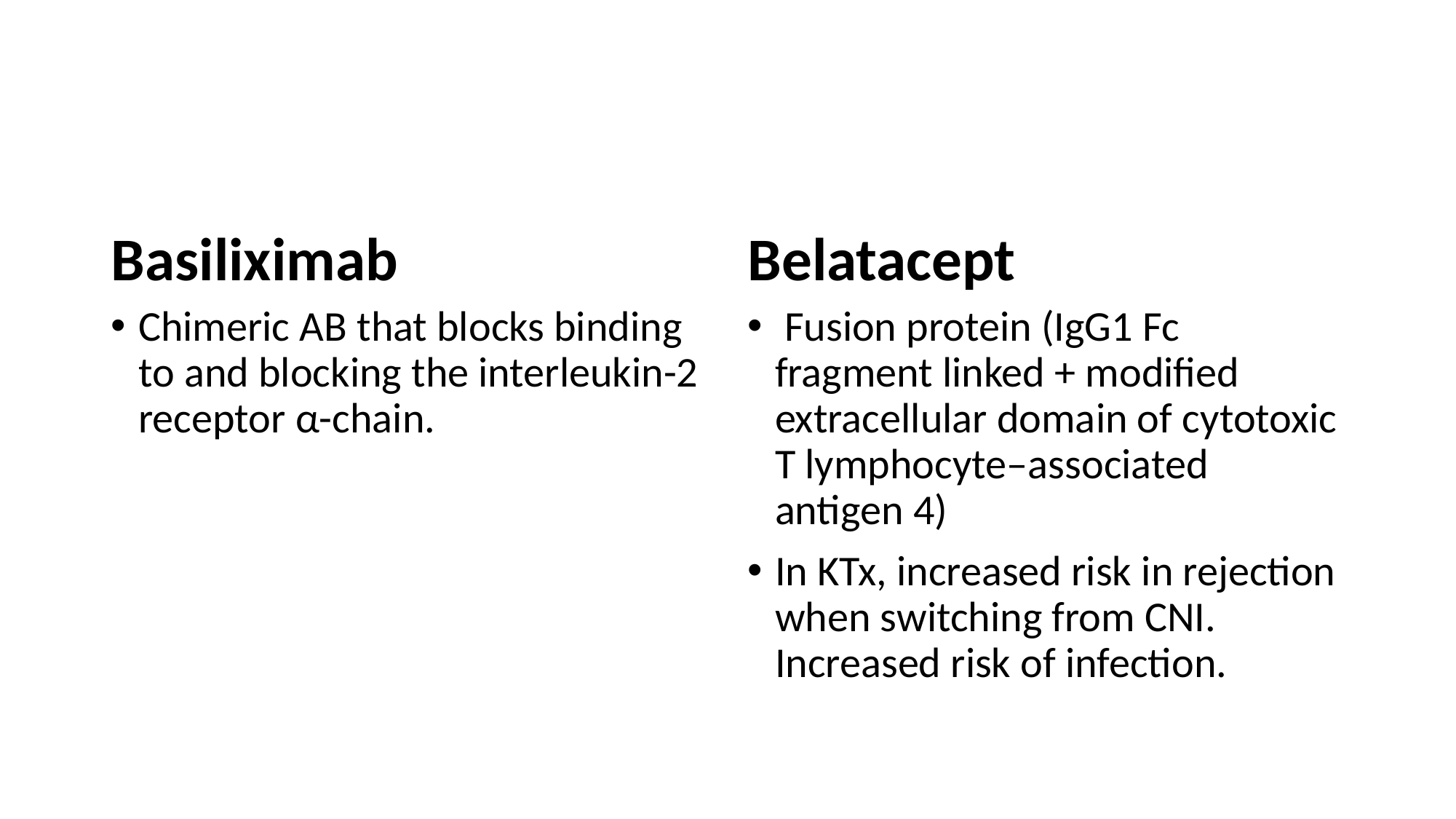

Basiliximab
Belatacept
Chimeric AB that blocks binding to and blocking the interleukin-2 receptor α-chain.

 Fusion protein (IgG1 Fc fragment linked + modified extracellular domain of cytotoxic T lymphocyte–associated antigen 4)
In KTx, increased risk in rejection when switching from CNI. Increased risk of infection.